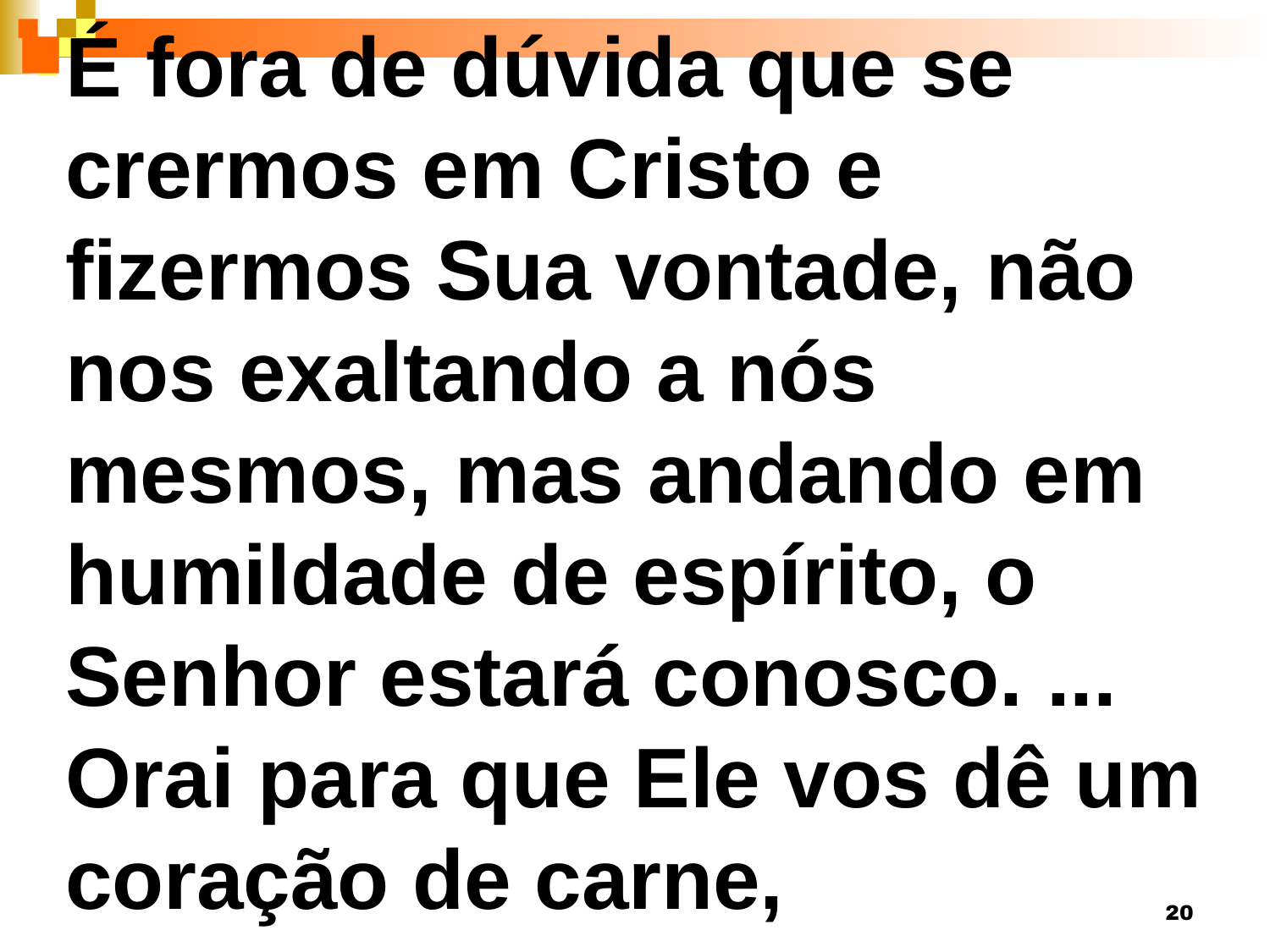

É fora de dúvida que se crermos em Cristo e fizermos Sua vontade, não nos exaltando a nós mesmos, mas andando em humildade de espírito, o Senhor estará conosco. ... Orai para que Ele vos dê um coração de carne,
20